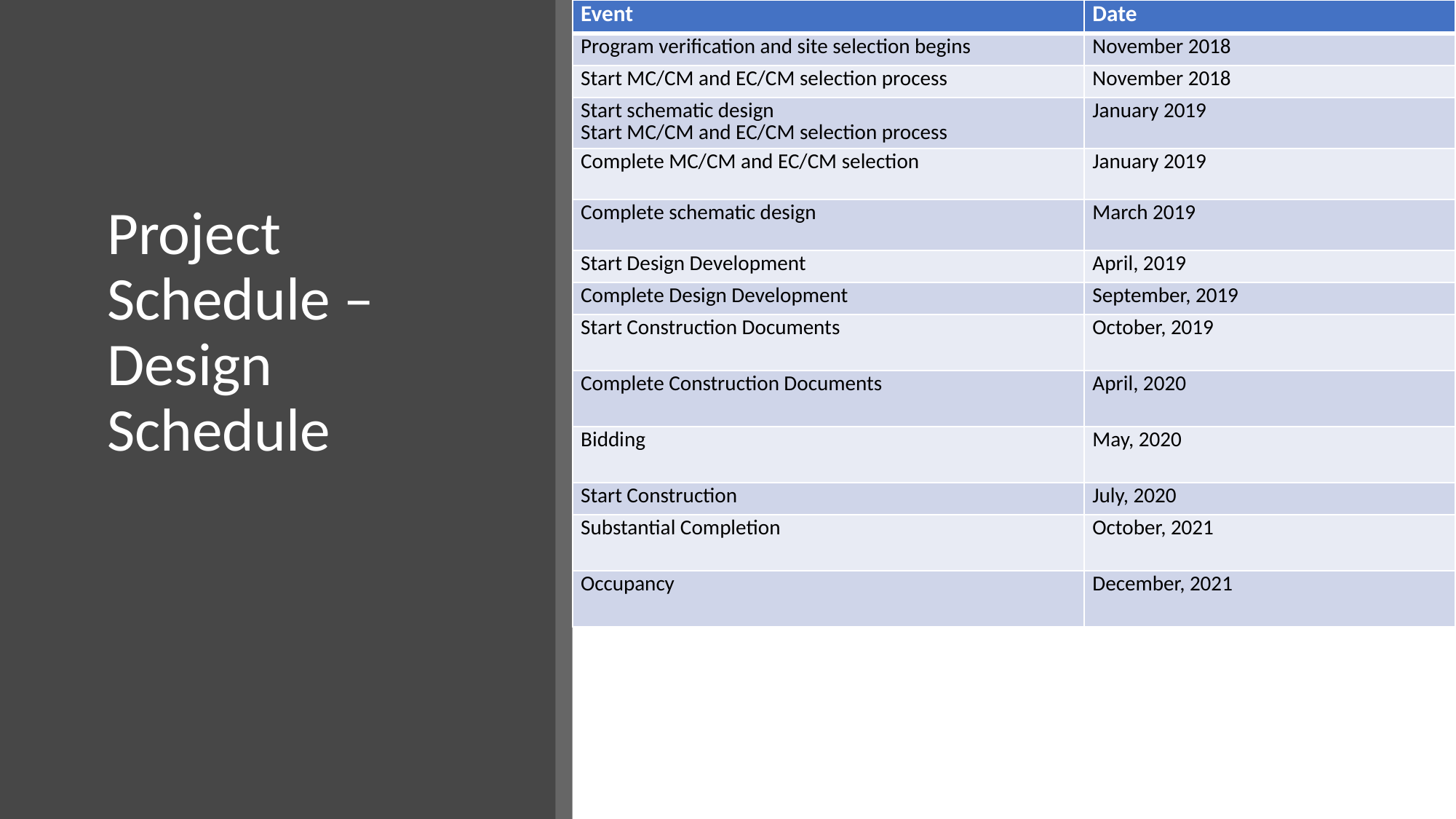

| Event | Date |
| --- | --- |
| Program verification and site selection begins | November 2018 |
| Start MC/CM and EC/CM selection process | November 2018 |
| Start schematic design Start MC/CM and EC/CM selection process | January 2019 |
| Complete MC/CM and EC/CM selection | January 2019 |
| Complete schematic design | March 2019 |
| Start Design Development | April, 2019 |
| Complete Design Development | September, 2019 |
| Start Construction Documents | October, 2019 |
| Complete Construction Documents | April, 2020 |
| Bidding | May, 2020 |
| Start Construction | July, 2020 |
| Substantial Completion | October, 2021 |
| Occupancy | December, 2021 |
# Project Schedule – Design Schedule